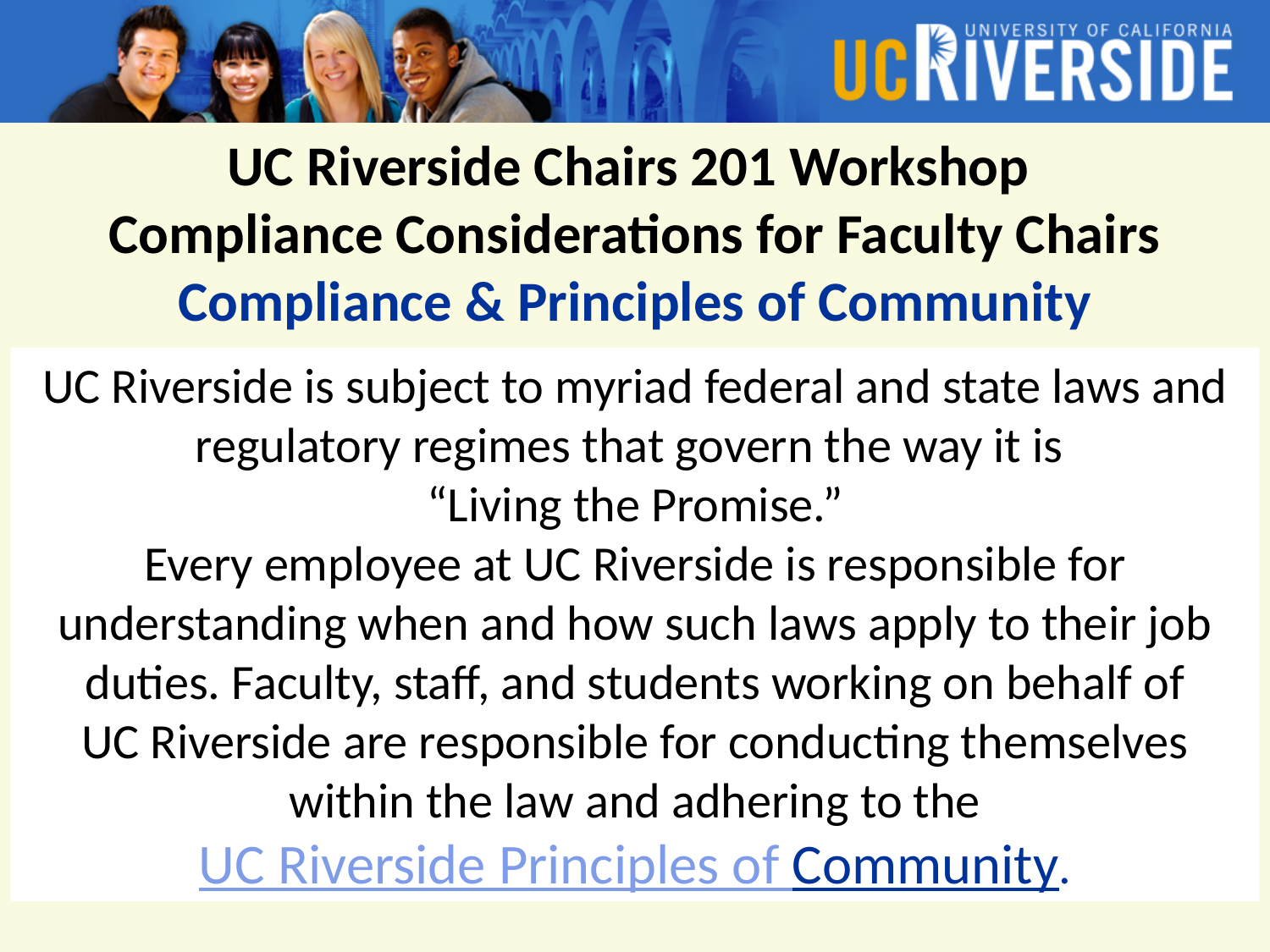

UC Riverside Chairs 201 Workshop
Compliance Considerations for Faculty Chairs
Compliance & Principles of Community
UC Riverside is subject to myriad federal and state laws and regulatory regimes that govern the way it is
“Living the Promise.”
Every employee at UC Riverside is responsible for understanding when and how such laws apply to their job duties. Faculty, staff, and students working on behalf of
UC Riverside are responsible for conducting themselves within the law and adhering to the
UC Riverside Principles of Community.